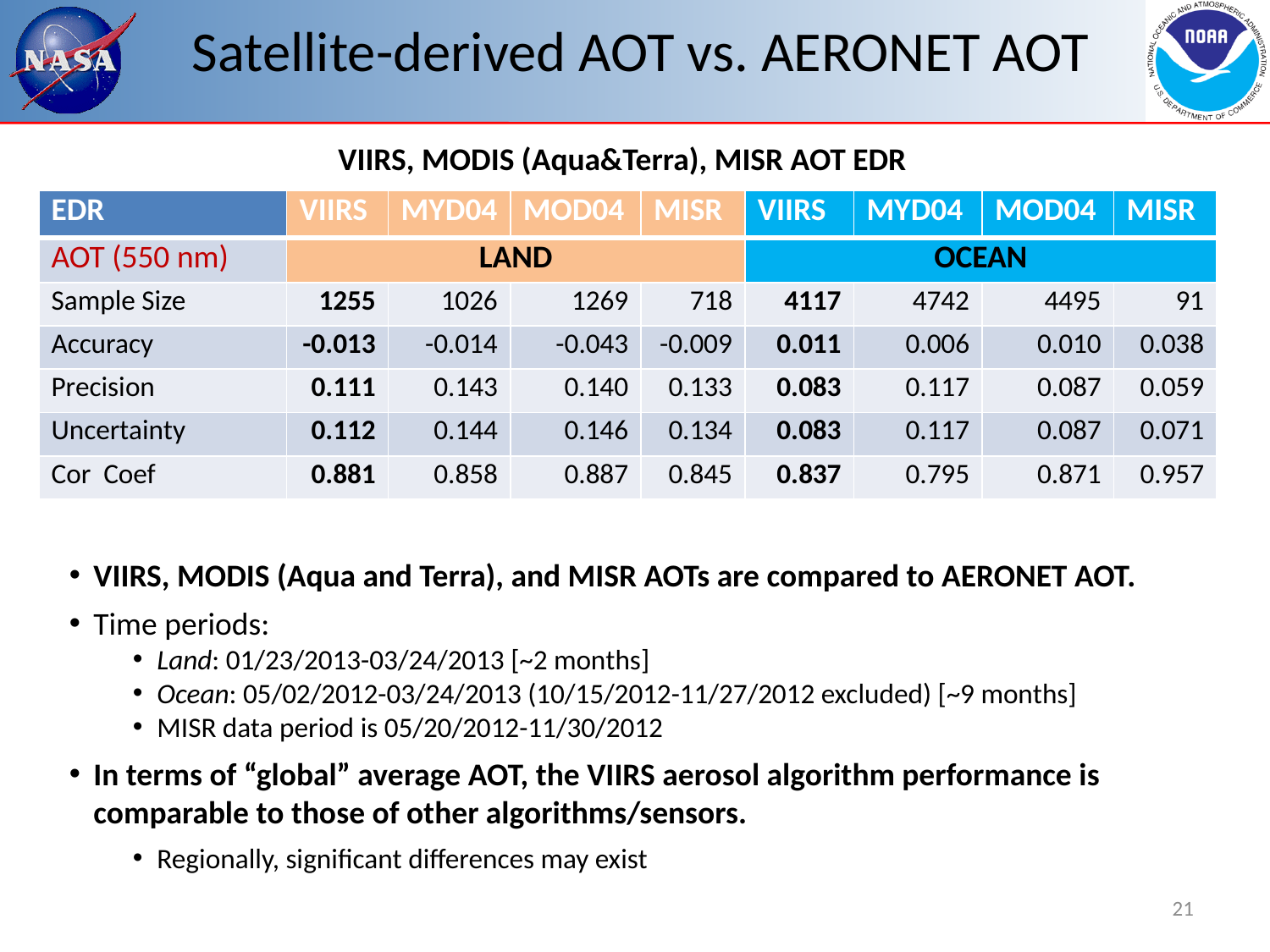

# Satellite-derived AOT vs. AERONET AOT
VIIRS, MODIS (Aqua&Terra), MISR AOT EDR
| EDR | VIIRS | MYD04 | MOD04 | MISR | VIIRS | MYD04 | MOD04 | MISR |
| --- | --- | --- | --- | --- | --- | --- | --- | --- |
| AOT (550 nm) | LAND |  |  |  | OCEAN |  |  |  |
| Sample Size | 1255 | 1026 | 1269 | 718 | 4117 | 4742 | 4495 | 91 |
| Accuracy | -0.013 | -0.014 | -0.043 | -0.009 | 0.011 | 0.006 | 0.010 | 0.038 |
| Precision | 0.111 | 0.143 | 0.140 | 0.133 | 0.083 | 0.117 | 0.087 | 0.059 |
| Uncertainty | 0.112 | 0.144 | 0.146 | 0.134 | 0.083 | 0.117 | 0.087 | 0.071 |
| Cor Coef | 0.881 | 0.858 | 0.887 | 0.845 | 0.837 | 0.795 | 0.871 | 0.957 |
VIIRS, MODIS (Aqua and Terra), and MISR AOTs are compared to AERONET AOT.
Time periods:
Land: 01/23/2013-03/24/2013 [~2 months]
Ocean: 05/02/2012-03/24/2013 (10/15/2012-11/27/2012 excluded) [~9 months]
MISR data period is 05/20/2012-11/30/2012
In terms of “global” average AOT, the VIIRS aerosol algorithm performance is comparable to those of other algorithms/sensors.
Regionally, significant differences may exist
21